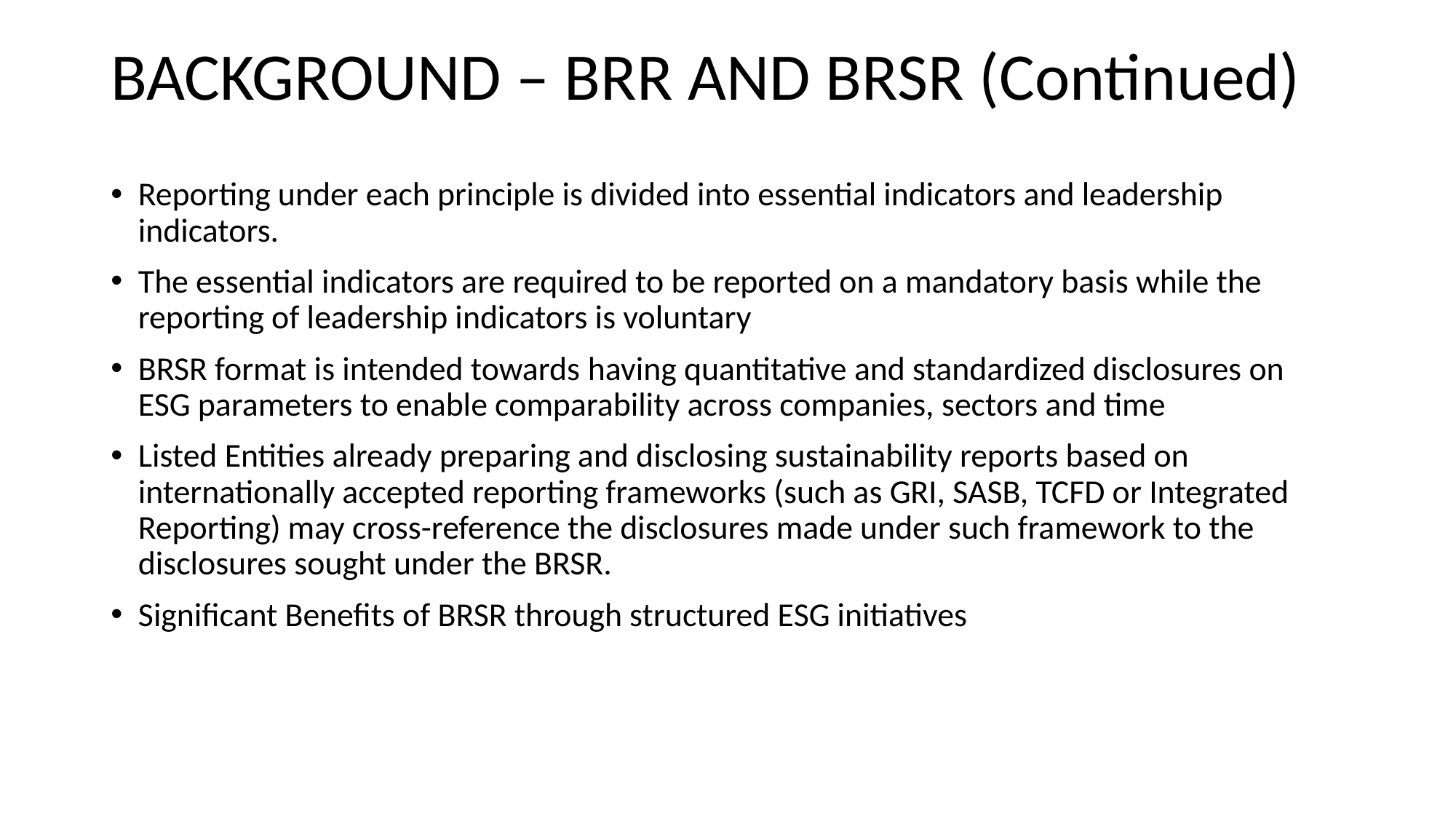

# BACKGROUND – BRR AND BRSR (Continued)
Reporting under each principle is divided into essential indicators and leadership indicators.
The essential indicators are required to be reported on a mandatory basis while the reporting of leadership indicators is voluntary
BRSR format is intended towards having quantitative and standardized disclosures on ESG parameters to enable comparability across companies, sectors and time
Listed Entities already preparing and disclosing sustainability reports based on internationally accepted reporting frameworks (such as GRI, SASB, TCFD or Integrated Reporting) may cross-reference the disclosures made under such framework to the disclosures sought under the BRSR.
Significant Benefits of BRSR through structured ESG initiatives